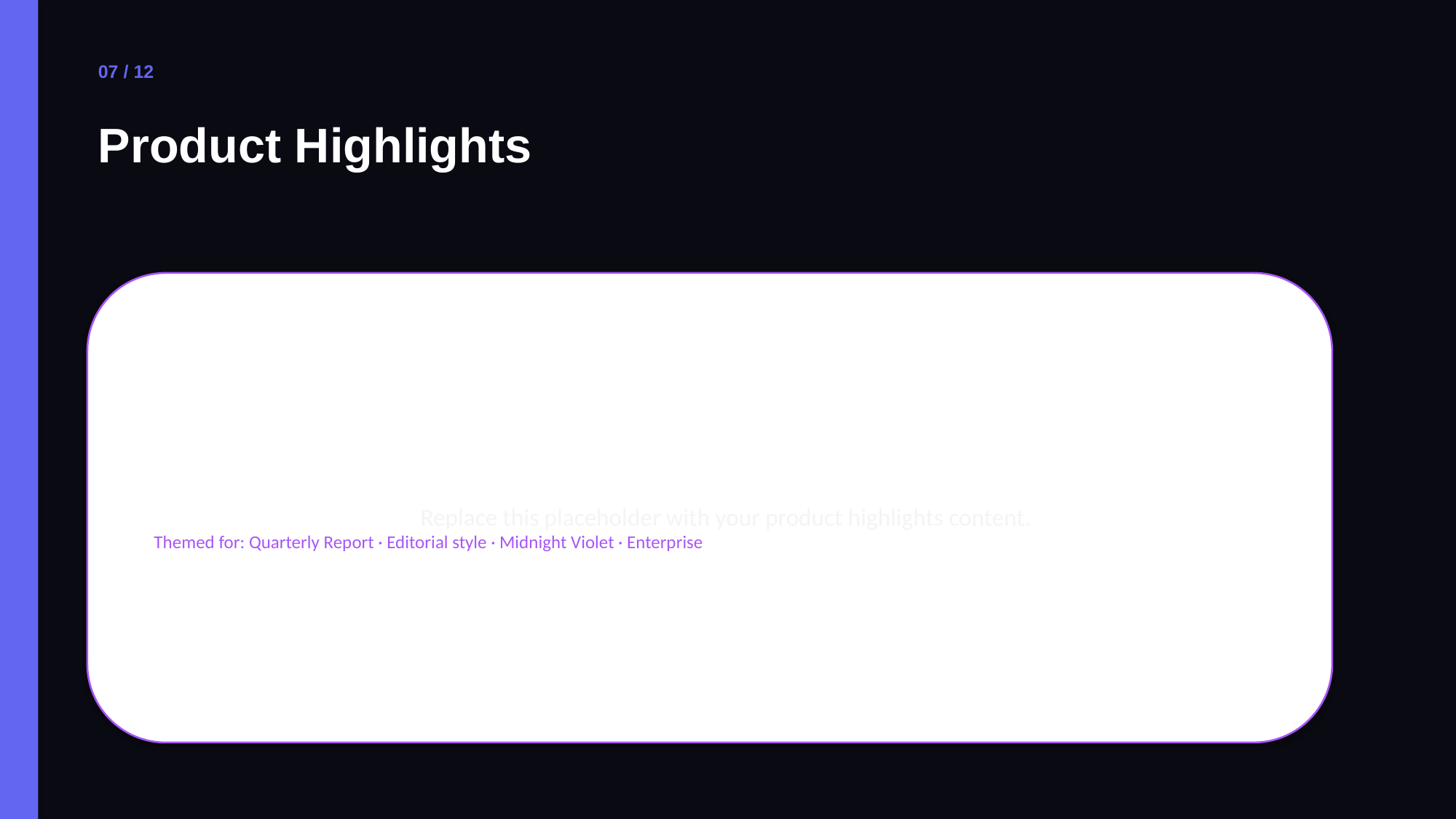

07 / 12
Product Highlights
Replace this placeholder with your product highlights content.
Themed for: Quarterly Report · Editorial style · Midnight Violet · Enterprise